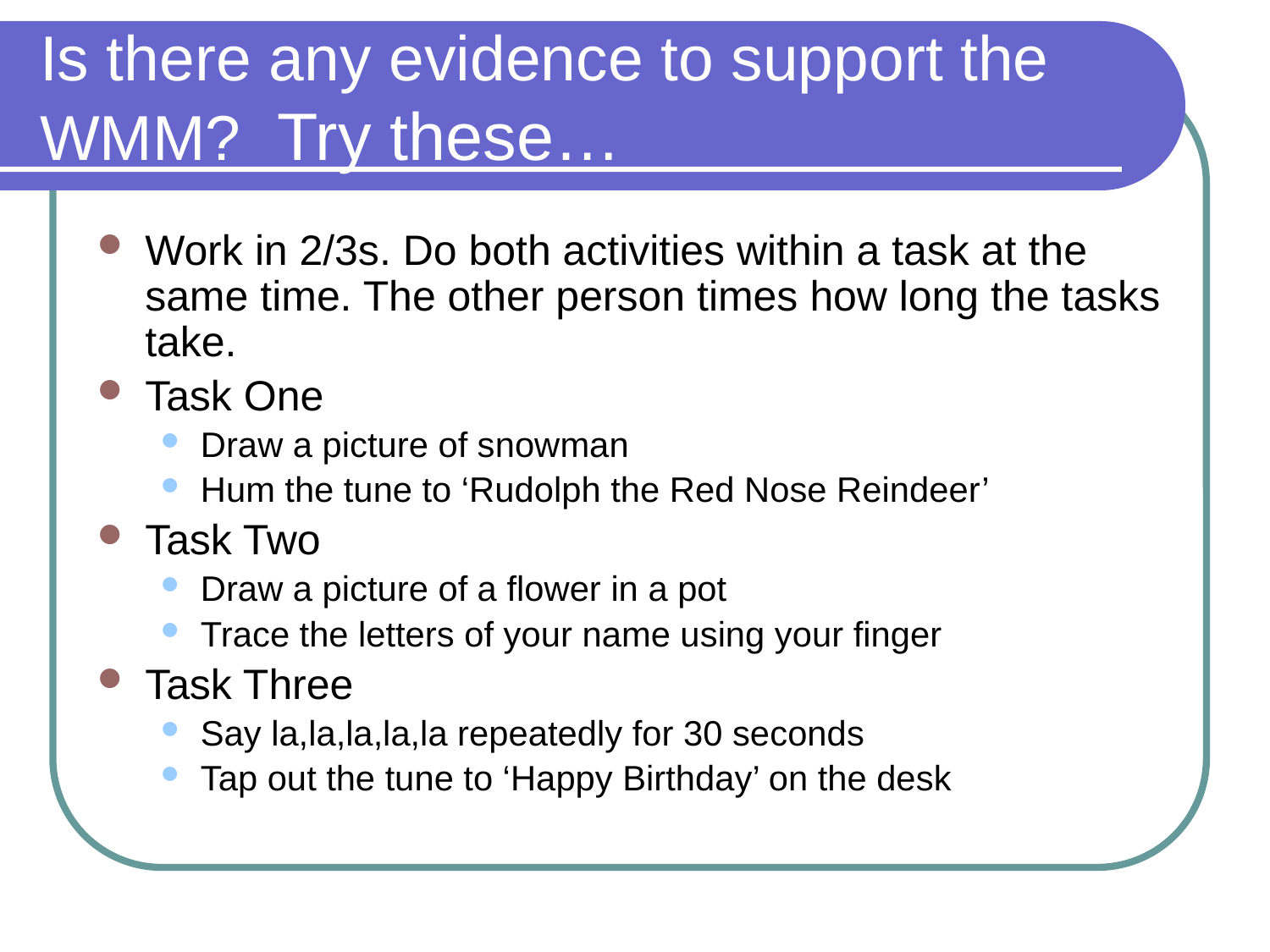

# Is there any evidence to support the WMM?  Try these…
Work in 2/3s. Do both activities within a task at the same time. The other person times how long the tasks take.
Task One
Draw a picture of snowman
Hum the tune to ‘Rudolph the Red Nose Reindeer’
Task Two
Draw a picture of a flower in a pot
Trace the letters of your name using your finger
Task Three
Say la,la,la,la,la repeatedly for 30 seconds
Tap out the tune to ‘Happy Birthday’ on the desk